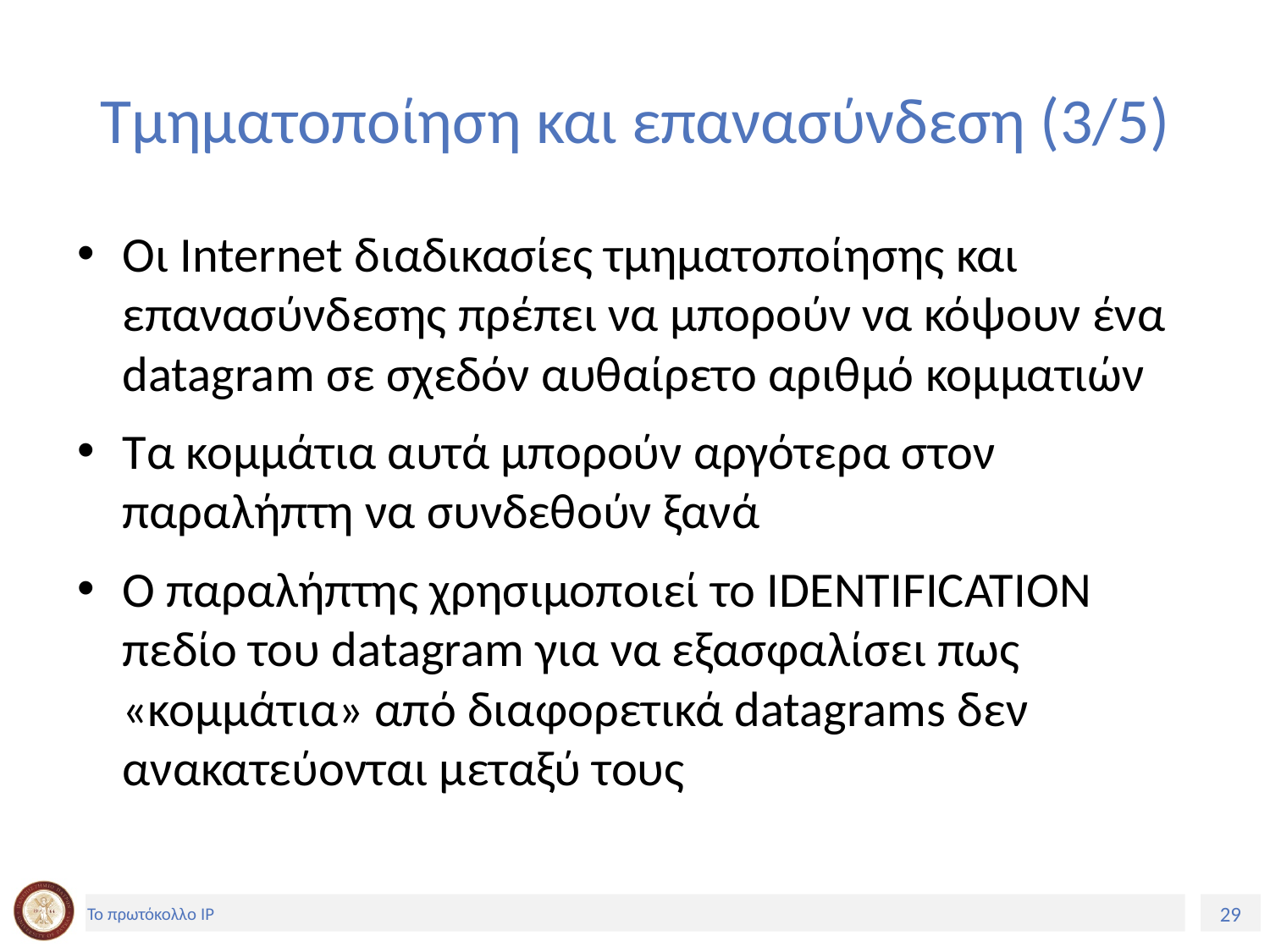

# Τμηματοποίηση και επανασύνδεση (3/5)
Οι Internet διαδικασίες τμηματοποίησης και επανασύνδεσης πρέπει να μπορούν να κόψουν ένα datagram σε σχεδόν αυθαίρετο αριθμό κομματιών
Τα κομμάτια αυτά μπορούν αργότερα στον παραλήπτη να συνδεθούν ξανά
Ο παραλήπτης χρησιμοποιεί το IDENTIFICATION πεδίο του datagram για να εξασφαλίσει πως «κομμάτια» από διαφορετικά datagrams δεν ανακατεύονται μεταξύ τους